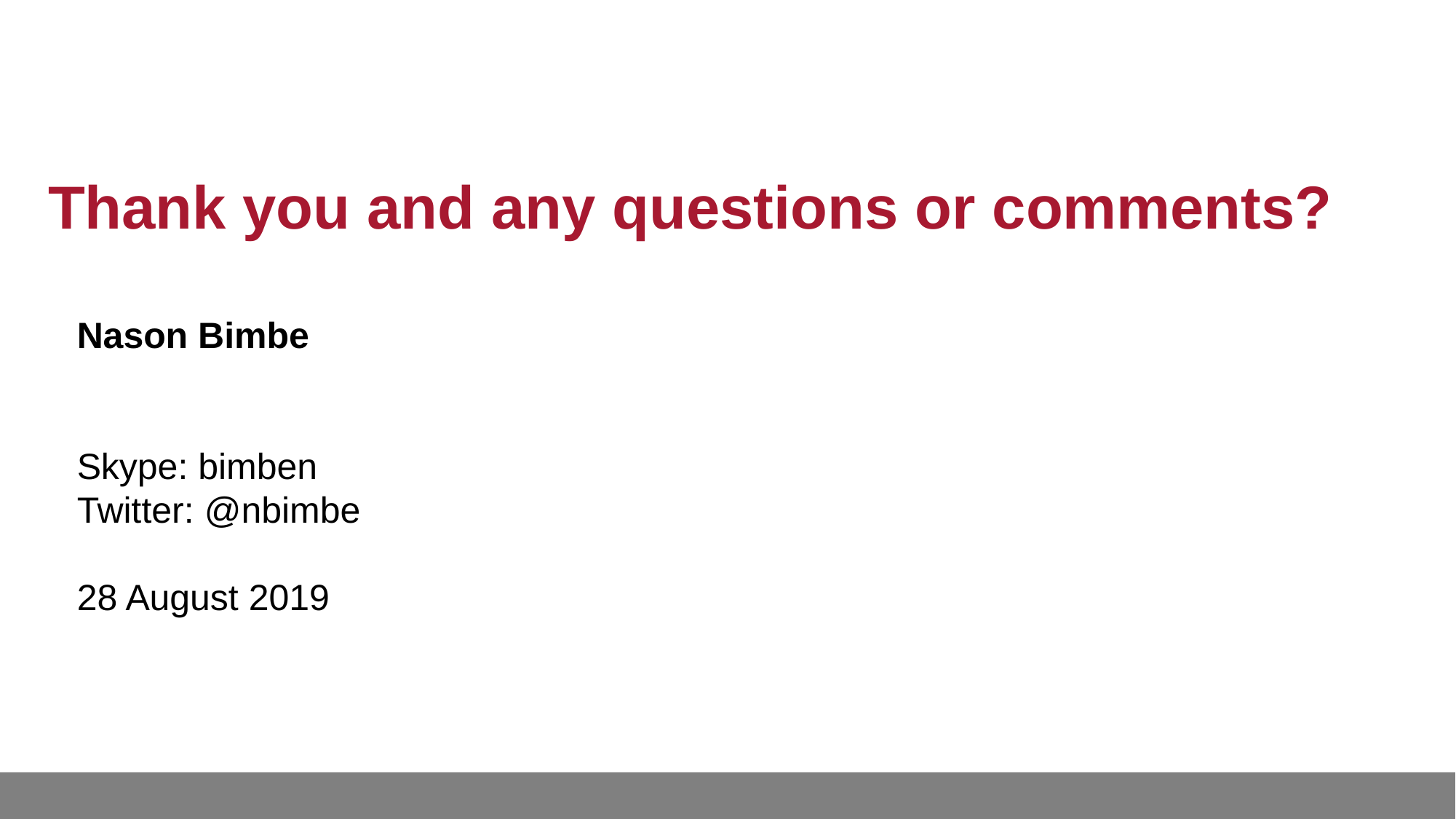

Thank you and any questions or comments?
Nason Bimbe

Skype: bimben
Twitter: @nbimbe

28 August 2019